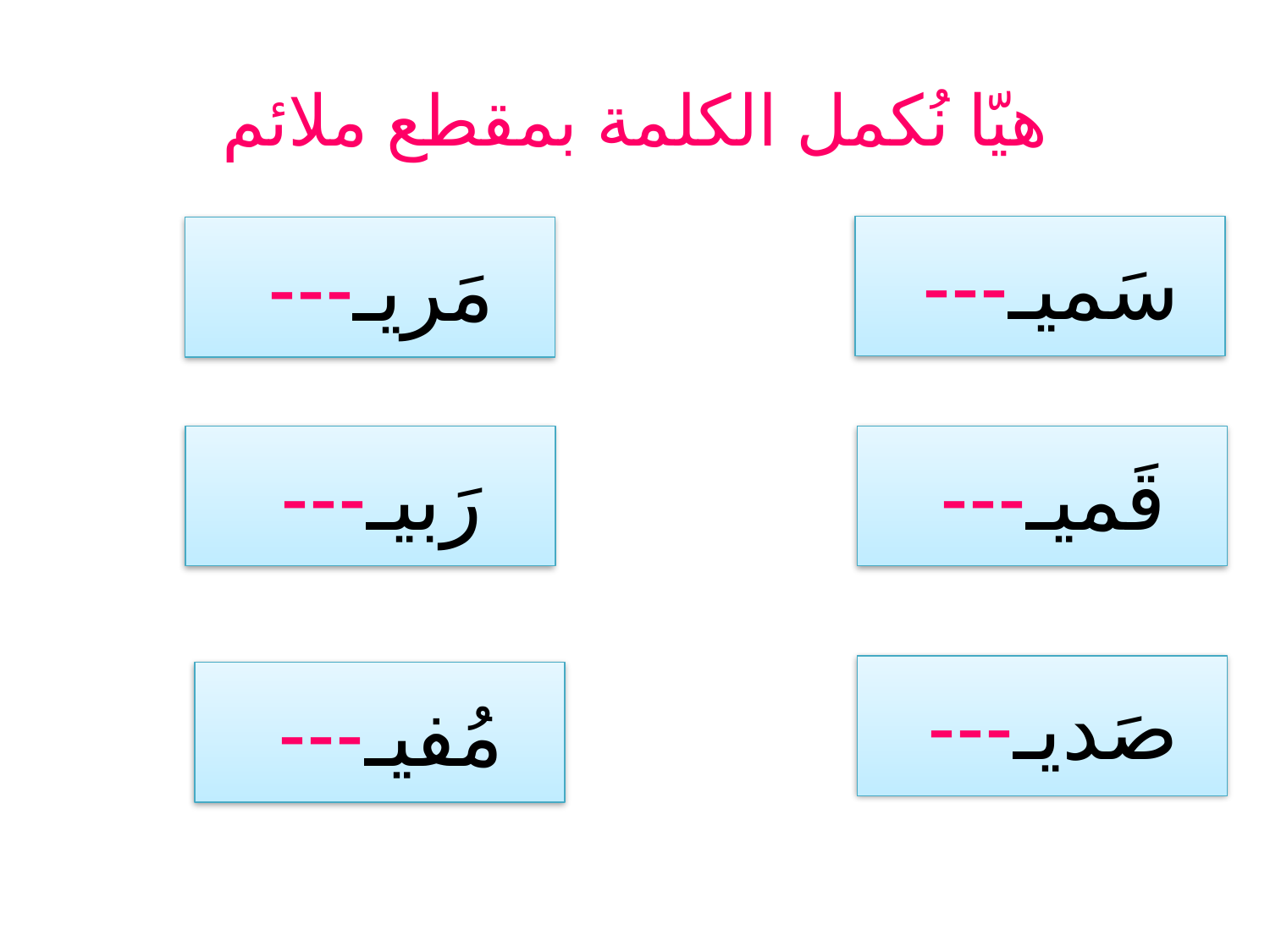

# هيّا نُكمل الكلمة بمقطع ملائم
سَميـ---
مَريـ---
رَبيـ---
قَميـ---
صَديـ---
مُفيـ---